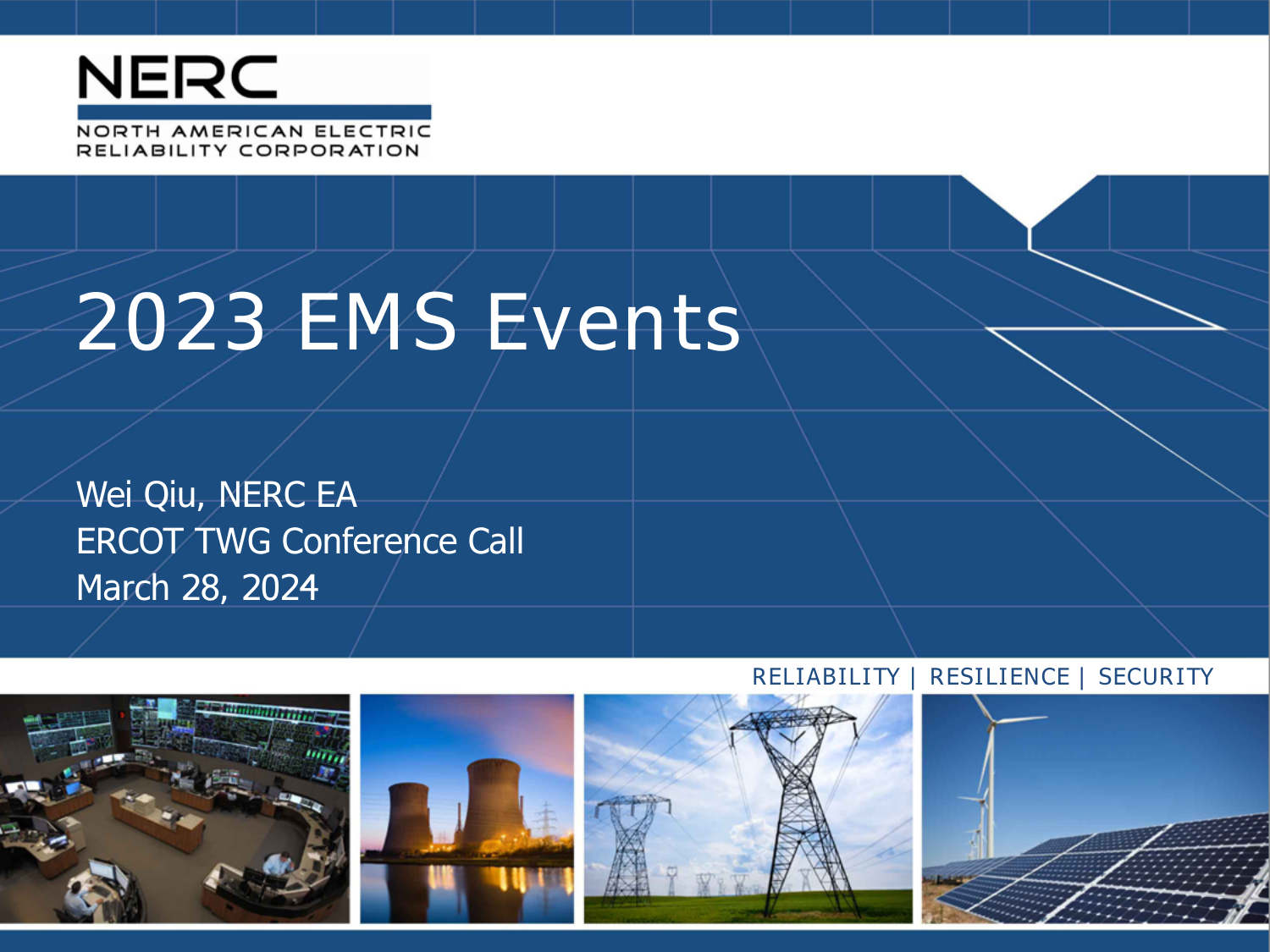

2023 EMS Events

Wei Qiu, NERC EA
ERCOT TWG Conference Call
March 28, 2024